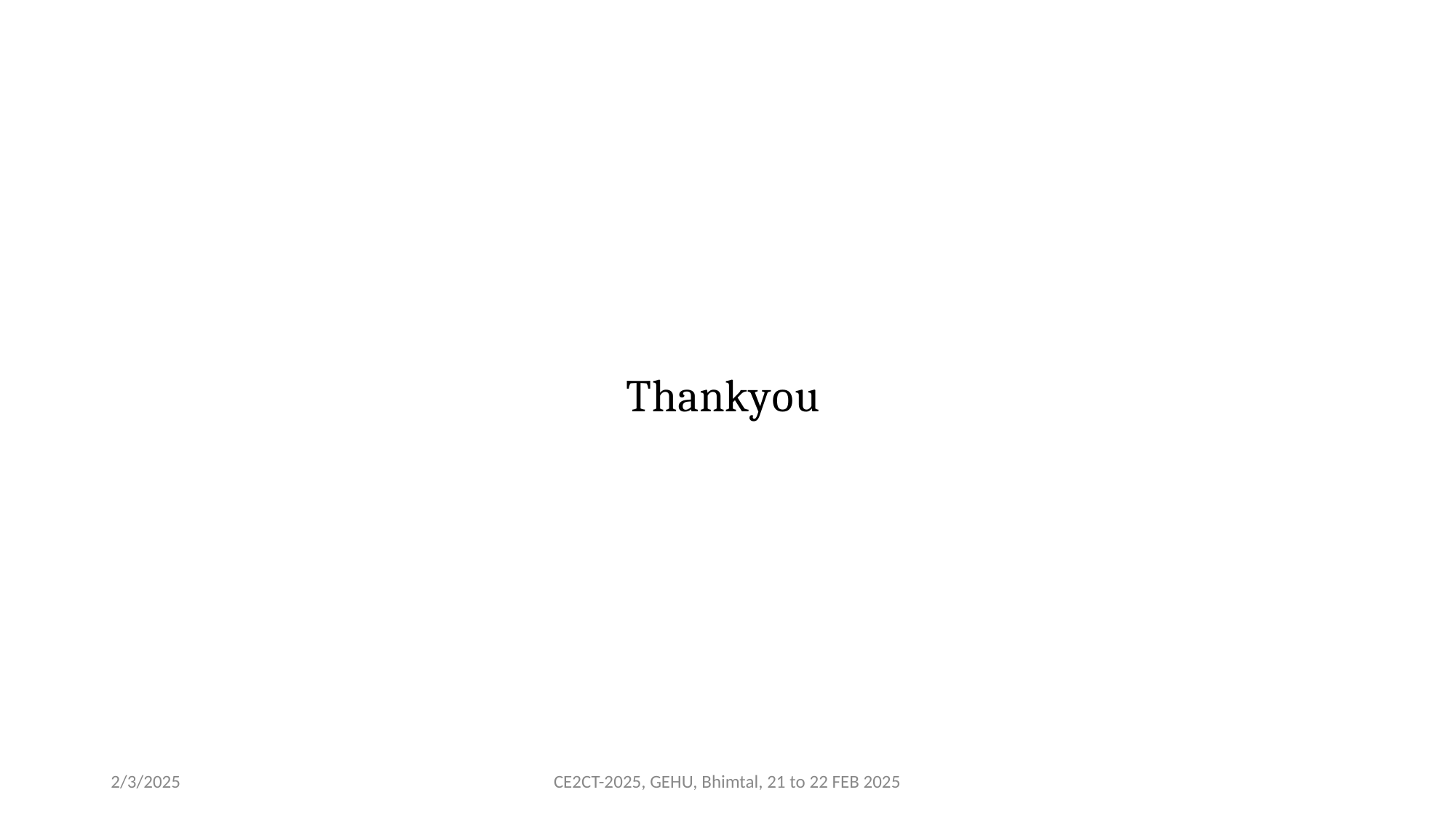

Thankyou
2/3/2025
CE2CT-2025, GEHU, Bhimtal, 21 to 22 FEB 2025